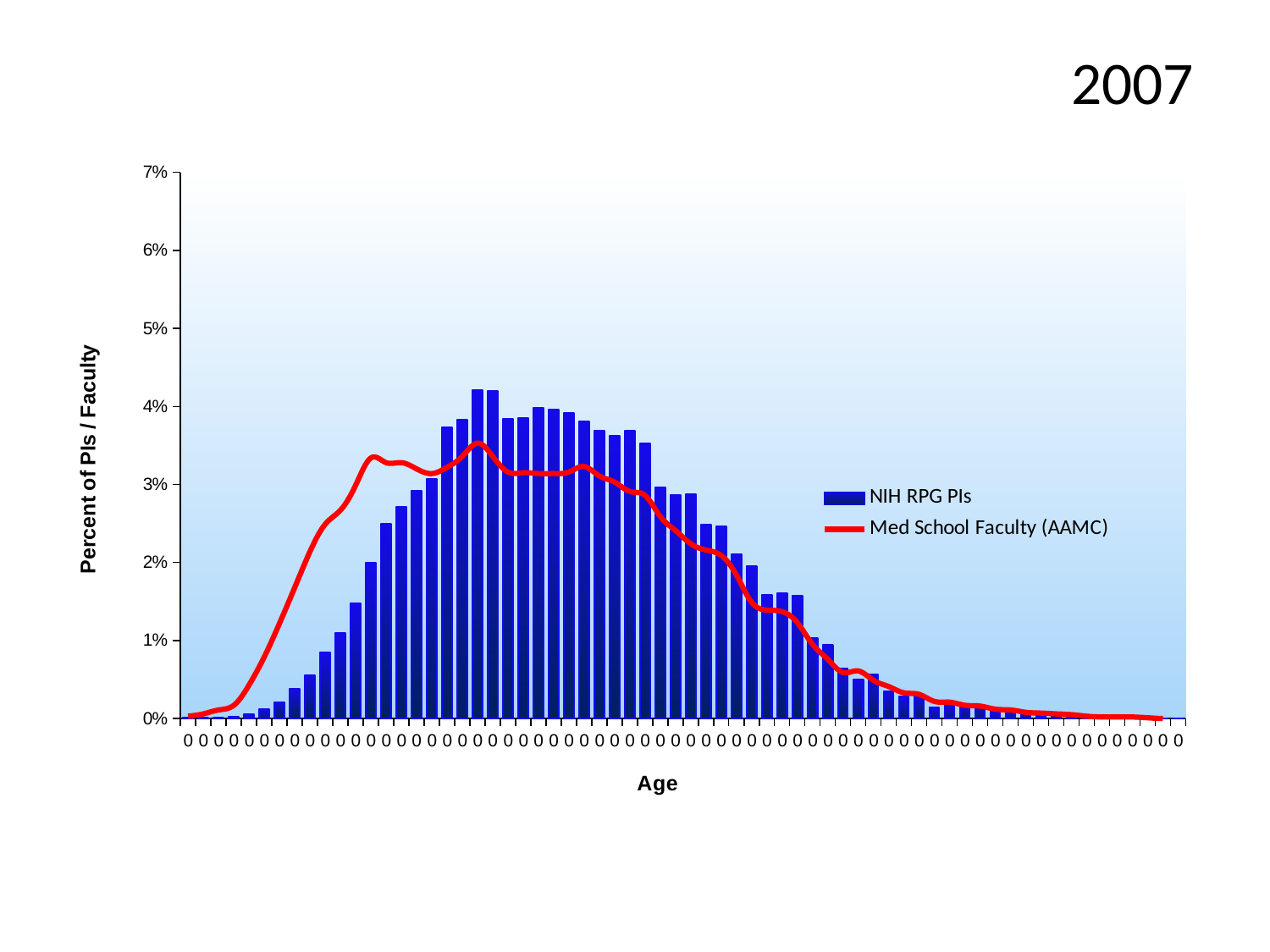

2007

### Chart

| Category |  |  |
|---|---|---|
| 0 | 8.001600320064013e-05 | 0.0003 |
| 0 | 0.0001200240048009602 | 0.0006 |
| 0 | 8.001600320064013e-05 | 0.0011 |
| 0 | 0.00028005601120224046 | 0.0017 |
| 0 | 0.0005201040208041609 | 0.0043 |
| 0 | 0.001240248049609922 | 0.0079 |
| 0 | 0.0020804160832166435 | 0.0122 |
| 0 | 0.0038407681536307262 | 0.0168 |
| 0 | 0.005561112222444489 | 0.0214 |
| 0 | 0.008521704340868174 | 0.0249 |
| 0 | 0.010922184436887377 | 0.0267 |
| 0 | 0.014802960592118424 | 0.0299 |
| 0 | 0.01996399279855971 | 0.0334 |
| 0 | 0.0249249849969994 | 0.0328 |
| 0 | 0.027165433086617324 | 0.0328 |
| 0 | 0.029165833166633327 | 0.032 |
| 0 | 0.03068613722744549 | 0.0314 |
| 0 | 0.03732746549309862 | 0.0322 |
| 0 | 0.0382876575315063 | 0.0336 |
| 0 | 0.042048409681936384 | 0.0353 |
| 0 | 0.04196839367873575 | 0.0336 |
| 0 | 0.03844768953790758 | 0.0316 |
| 0 | 0.03852770554110822 | 0.0315 |
| 0 | 0.03976795359071814 | 0.0314 |
| 0 | 0.039567913582716545 | 0.0314 |
| 0 | 0.03916783356671334 | 0.0316 |
| 0 | 0.038047609521904384 | 0.0323 |
| 0 | 0.03684736947389478 | 0.0311 |
| 0 | 0.036247249449889975 | 0.0303 |
| 0 | 0.03692738547709542 | 0.0291 |
| 0 | 0.035287057411482296 | 0.0286 |
| 0 | 0.02960592118423685 | 0.0259 |
| 0 | 0.028645729145829166 | 0.0241 |
| 0 | 0.028765753150630125 | 0.0224 |
| 0 | 0.02488497699539908 | 0.0216 |
| 0 | 0.02460492098419684 | 0.0209 |
| 0 | 0.021044208841768355 | 0.0184 |
| 0 | 0.019483896779355872 | 0.0149 |
| 0 | 0.015883176635327064 | 0.0139 |
| 0 | 0.016043208641728347 | 0.0137 |
| 0 | 0.015763152630526106 | 0.0123 |
| 0 | 0.010282056411282256 | 0.0095 |
| 0 | 0.009401880376075216 | 0.0076 |
| 0 | 0.00644128825765153 | 0.0059 |
| 0 | 0.005041008201640328 | 0.0061 |
| 0 | 0.005641128225645129 | 0.0049 |
| 0 | 0.0034406881376275256 | 0.0041 |
| 0 | 0.0028005601120224045 | 0.0033 |
| 0 | 0.0029605921184236847 | 0.0031 |
| 0 | 0.0014402880576115224 | 0.0022 |
| 0 | 0.001880376075215043 | 0.0021 |
| 0 | 0.0018003600720144029 | 0.0017 |
| 0 | 0.0014802960592118423 | 0.0016 |
| 0 | 0.0010002000400080016 | 0.0012 |
| 0 | 0.0008801760352070414 | 0.0011 |
| 0 | 0.0005601120224044809 | 0.0008 |
| 0 | 0.0004400880176035207 | 0.0007 |
| 0 | 0.000600120024004801 | 0.0006 |
| 0 | 0.00040008001600320064 | 0.0005 |
| 0 | 8.001600320064013e-05 | 0.0003 |
| 0 | 0.0001200240048009602 | 0.0002 |
| 0 | 0.0001200240048009602 | 0.0002 |
| 0 | 0.0 | 0.0002 |
| 0 | 4.000800160032006e-05 | 0.0001 |
| 0 | 0.0 | 0.0 |
| 0 | 0.0 | 0.0 |